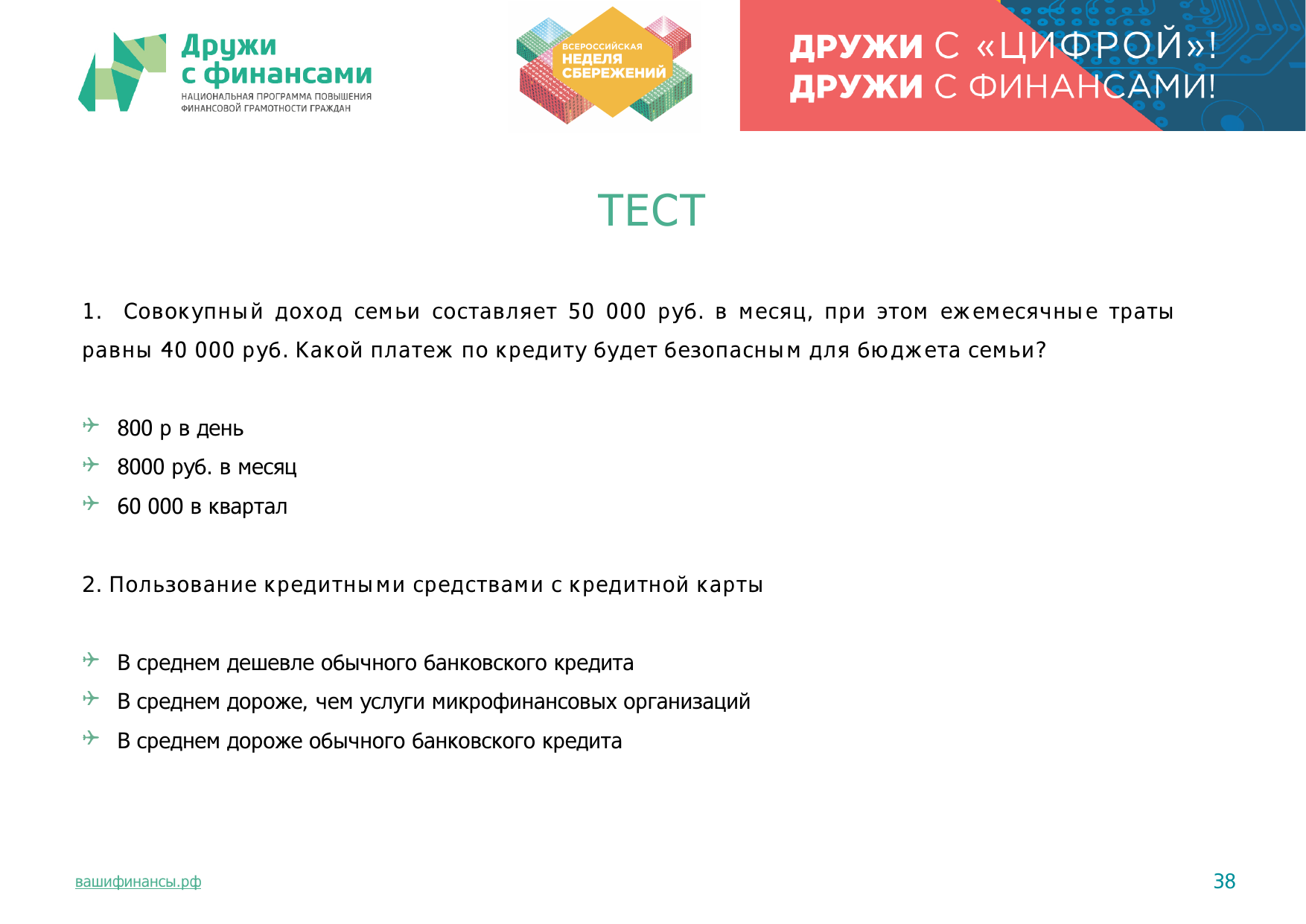

ТЕСТ
1.  Совокупный доход семьи составляет 50 000 руб. в месяц, при этом ежемесячные траты равны 40 000 руб. Какой платеж по кредиту будет безопасным для бюджета семьи?

800 р в день
8000 руб. в месяц
60 000 в квартал

2. Пользование кредитными средствами с кредитной карты

В среднем дешевле обычного банковского кредита
В среднем дороже, чем услуги микрофинансовых организаций
В среднем дороже обычного банковского кредита
38